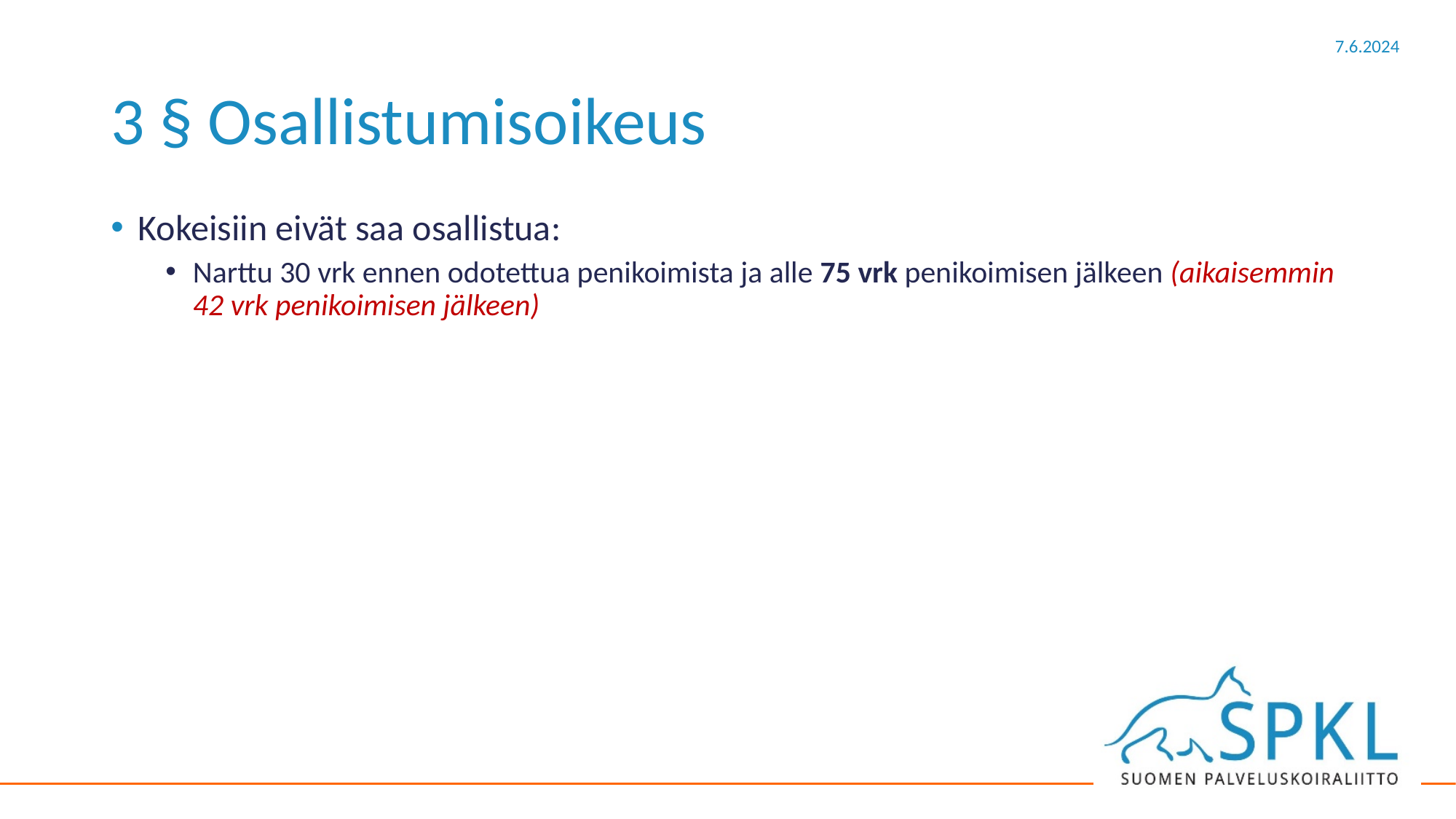

# 3 § Osallistumisoikeus
Kokeisiin eivät saa osallistua:
Narttu 30 vrk ennen odotettua penikoimista ja alle 75 vrk penikoimisen jälkeen (aikaisemmin 42 vrk penikoimisen jälkeen)